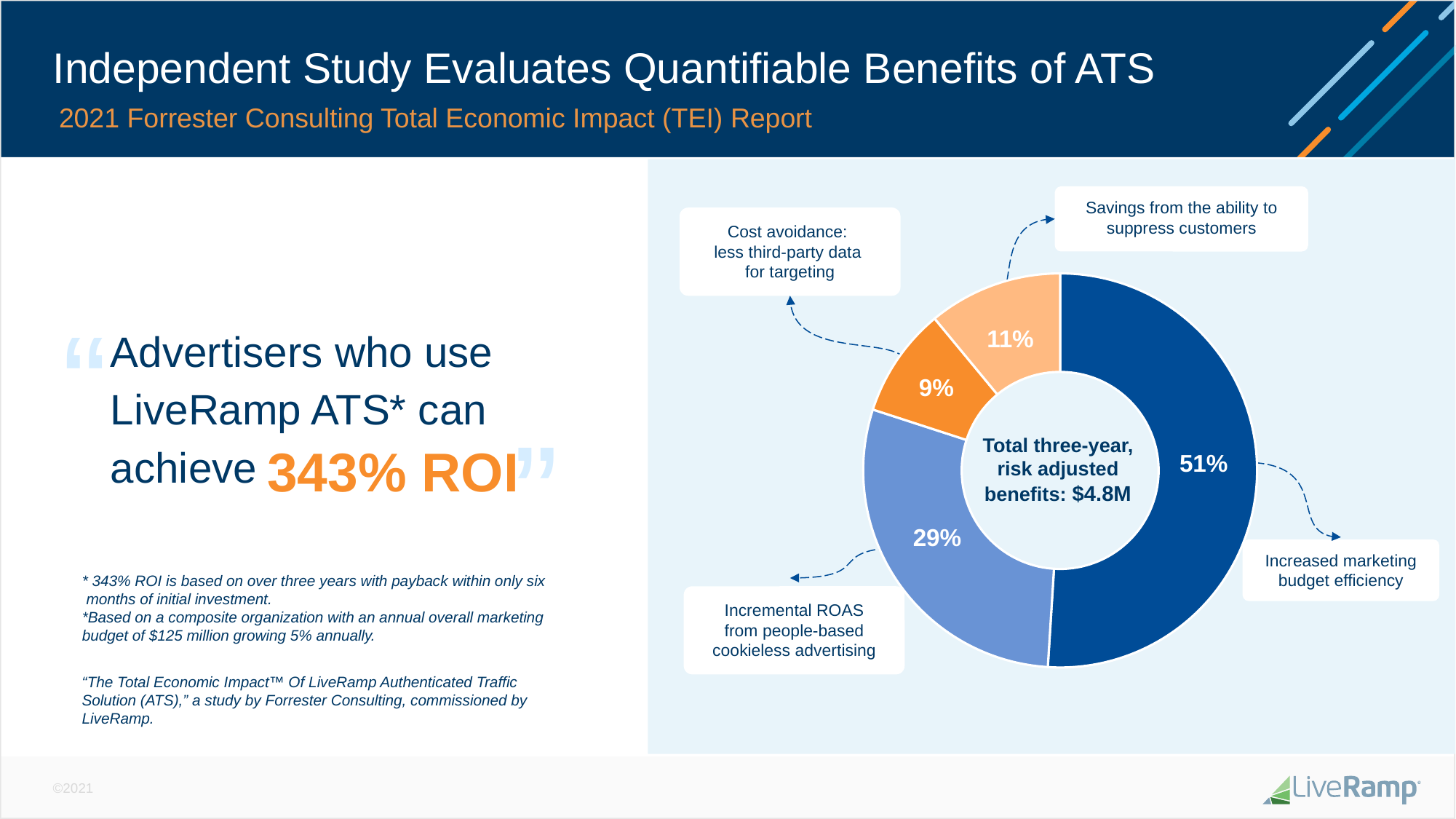

# Independent Study Evaluates Quantifiable Benefits of ATS

2021 Forrester Consulting Total Economic Impact (TEI) Report

Savings from the ability to suppress customers

Cost avoidance:
less third-party data
for targeting

### Chart

| Category | Chart |
|---|---|
| Increased Marketing Budget Efficienc | 0.51 |
| Savings From Ability to Supress Customers | 0.29 |
| Cost Avoidance | 0.09 |
| Incremental ROAs | 0.11 |
“
Advertisers who use LiveRamp ATS* can
achieve
343% ROI
11%
9%
”
Total three-year, risk adjusted benefits: $4.8M
51%
29%

Increased marketing
budget efficiency
* 343% ROI is based on over three years with payback within only six  months of initial investment.
*Based on a composite organization with an annual overall marketing budget of $125 million growing 5% annually.

Incremental ROAS from people-based cookieless advertising
“The Total Economic Impact™ Of LiveRamp Authenticated Traffic Solution (ATS),” a study by Forrester Consulting, commissioned by LiveRamp.